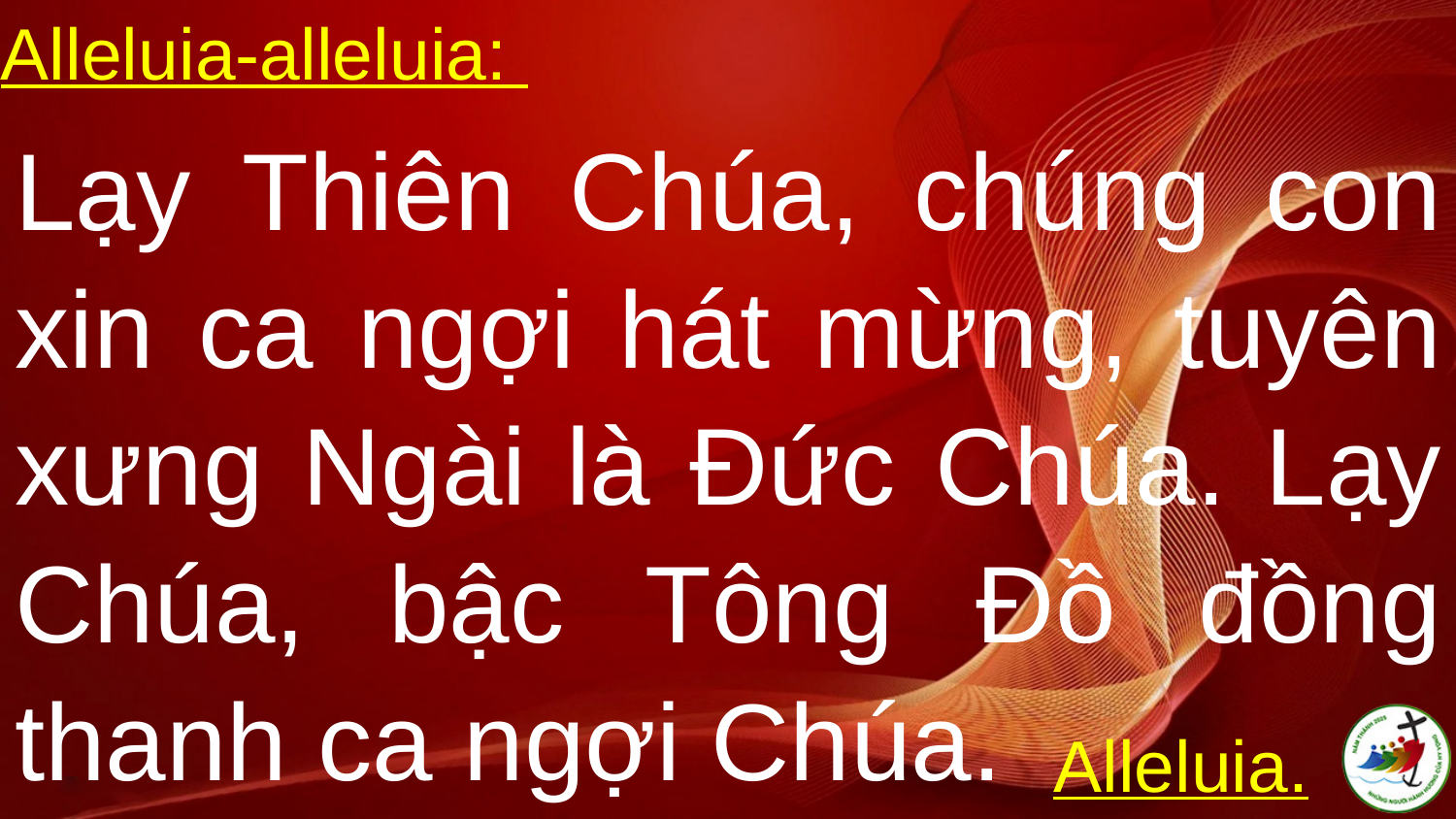

Alleluia-alleluia:

Lạy Thiên Chúa, chúng con xin ca ngợi hát mừng, tuyên xưng Ngài là Đức Chúa. Lạy Chúa, bậc Tông Đồ đồng thanh ca ngợi Chúa.
#
Alleluia.